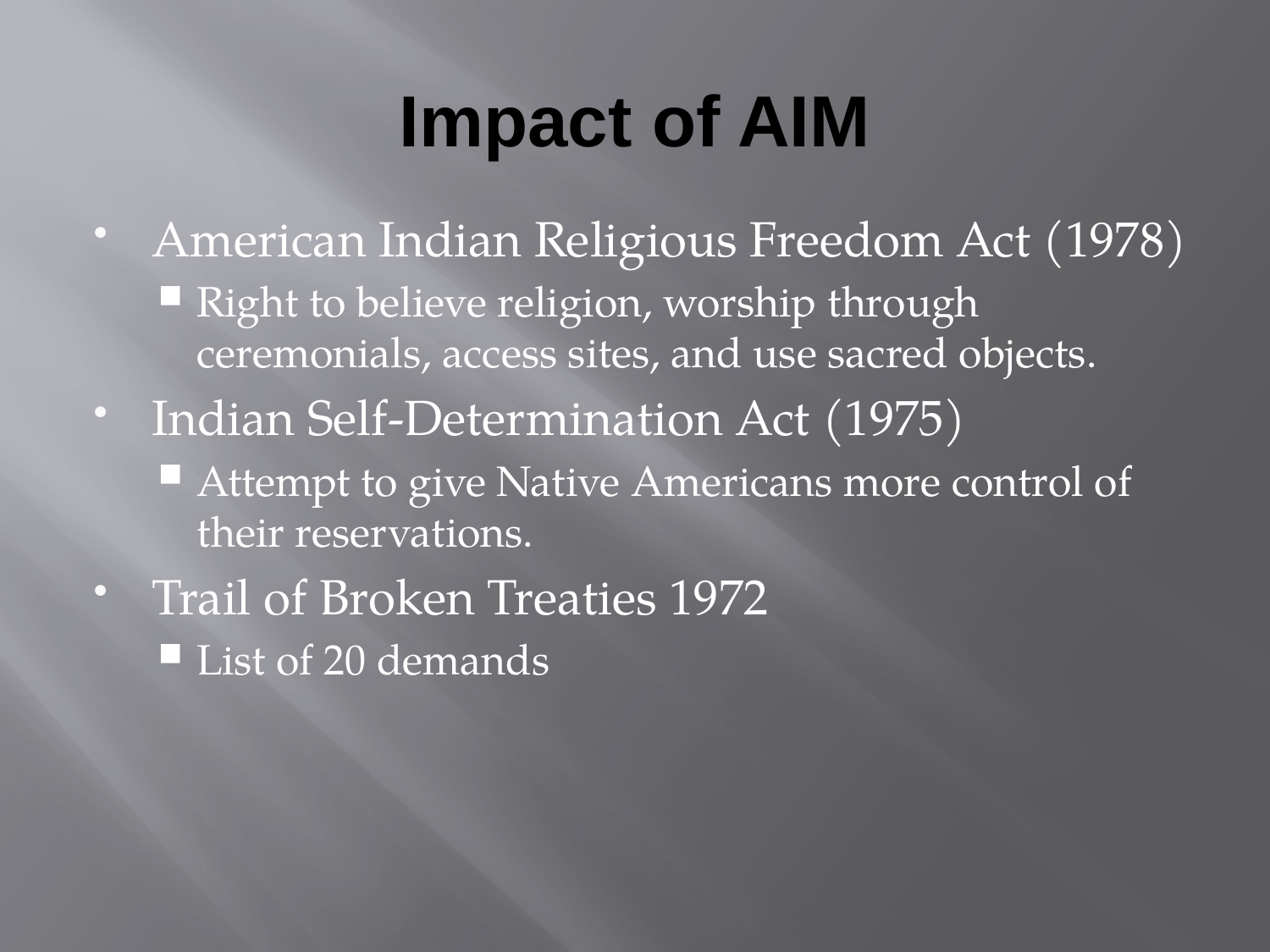

# Impact of AIM
American Indian Religious Freedom Act (1978)
Right to believe religion, worship through ceremonials, access sites, and use sacred objects.
Indian Self-Determination Act (1975)
Attempt to give Native Americans more control of their reservations.
Trail of Broken Treaties 1972
List of 20 demands